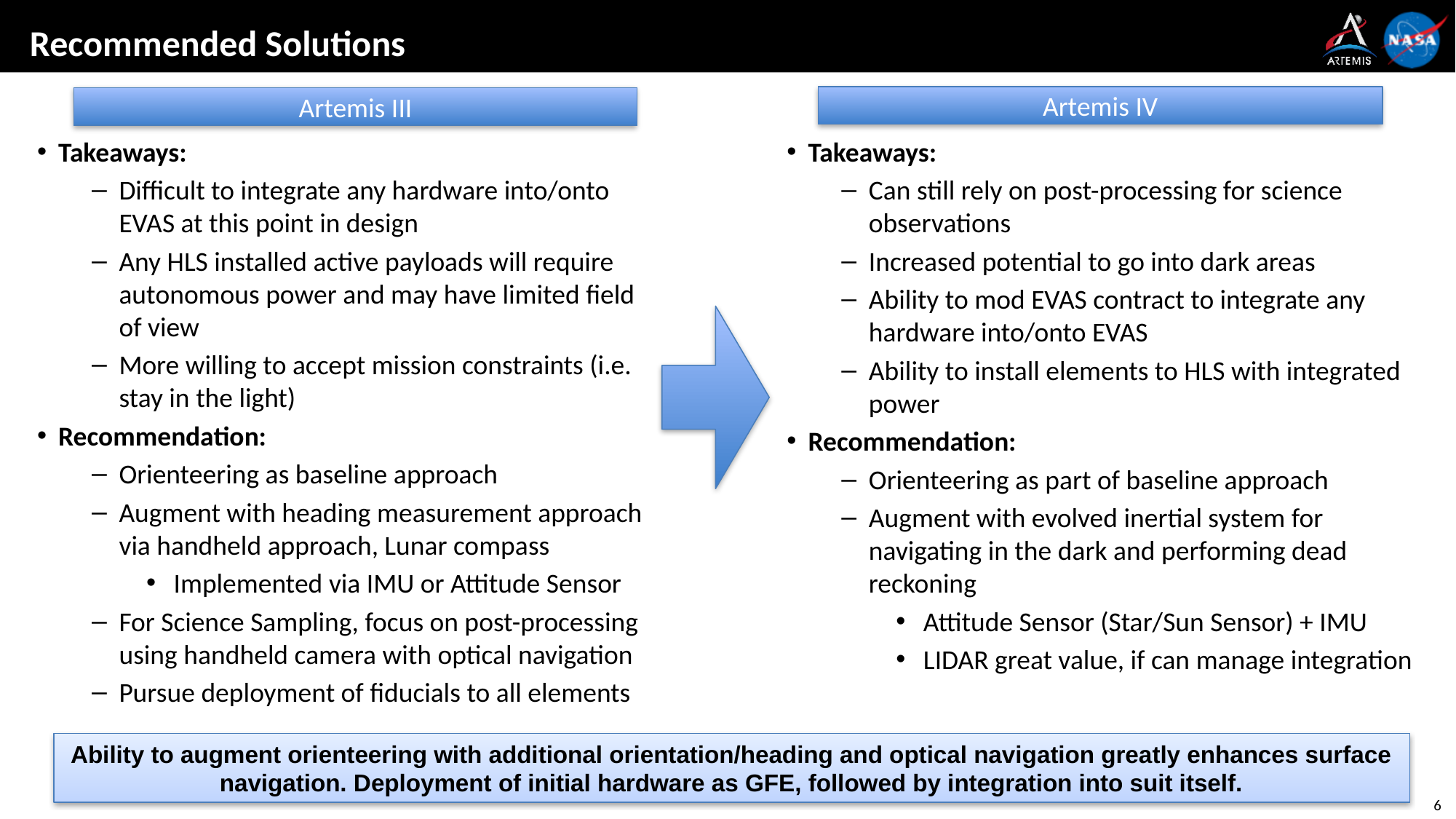

# Recommended Solutions
Artemis IV
Artemis III
Takeaways:
Difficult to integrate any hardware into/onto EVAS at this point in design
Any HLS installed active payloads will require autonomous power and may have limited field of view
More willing to accept mission constraints (i.e. stay in the light)
Recommendation:
Orienteering as baseline approach
Augment with heading measurement approach via handheld approach, Lunar compass
Implemented via IMU or Attitude Sensor
For Science Sampling, focus on post-processing using handheld camera with optical navigation
Pursue deployment of fiducials to all elements
Takeaways:
Can still rely on post-processing for science observations
Increased potential to go into dark areas
Ability to mod EVAS contract to integrate any hardware into/onto EVAS
Ability to install elements to HLS with integrated power
Recommendation:
Orienteering as part of baseline approach
Augment with evolved inertial system for navigating in the dark and performing dead reckoning
Attitude Sensor (Star/Sun Sensor) + IMU
LIDAR great value, if can manage integration

Ability to augment orienteering with additional orientation/heading and optical navigation greatly enhances surface navigation. Deployment of initial hardware as GFE, followed by integration into suit itself.
6